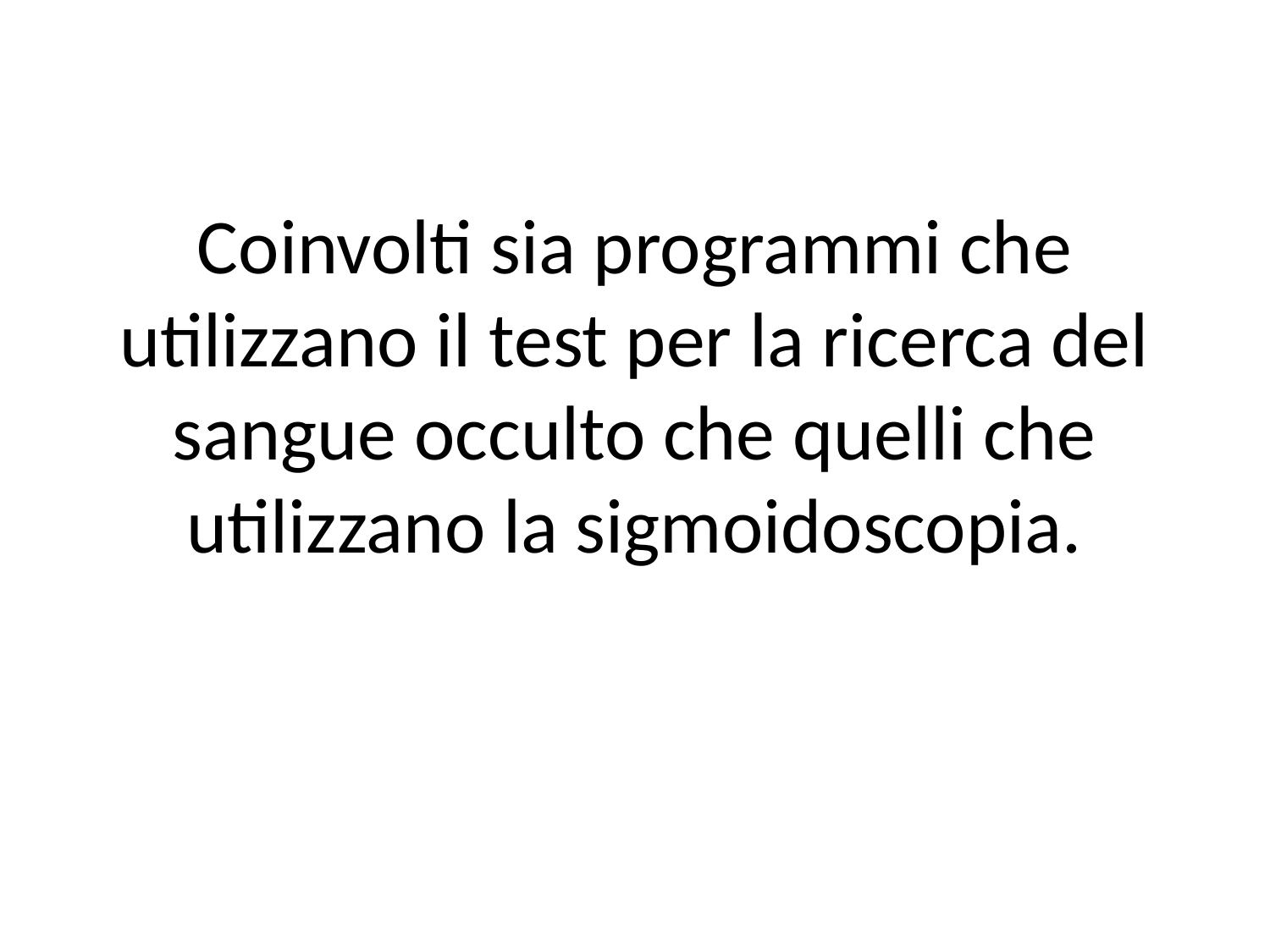

# Coinvolti sia programmi che utilizzano il test per la ricerca del sangue occulto che quelli che utilizzano la sigmoidoscopia.